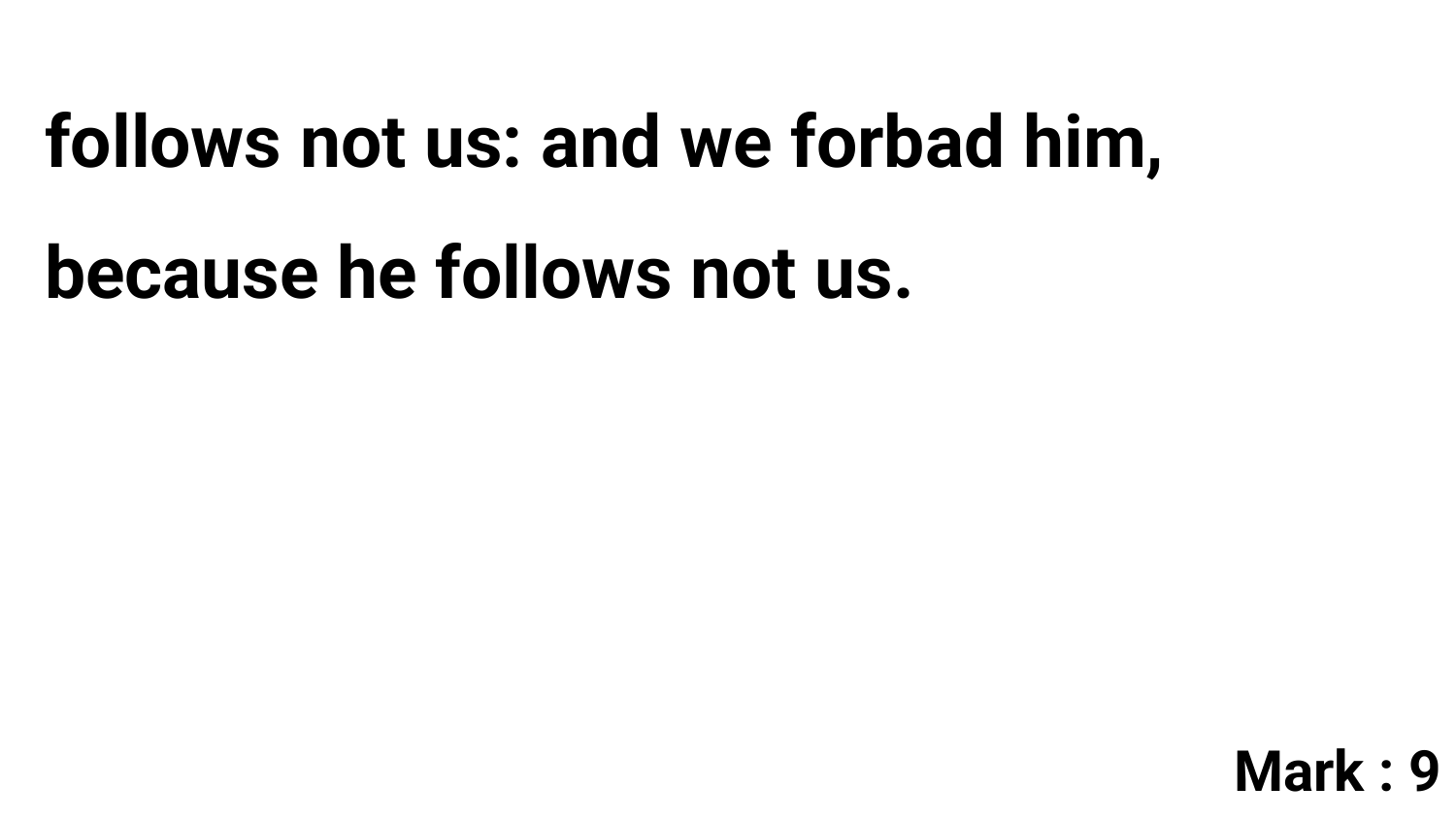

follows not us: and we forbad him, because he follows not us.
Mark : 9